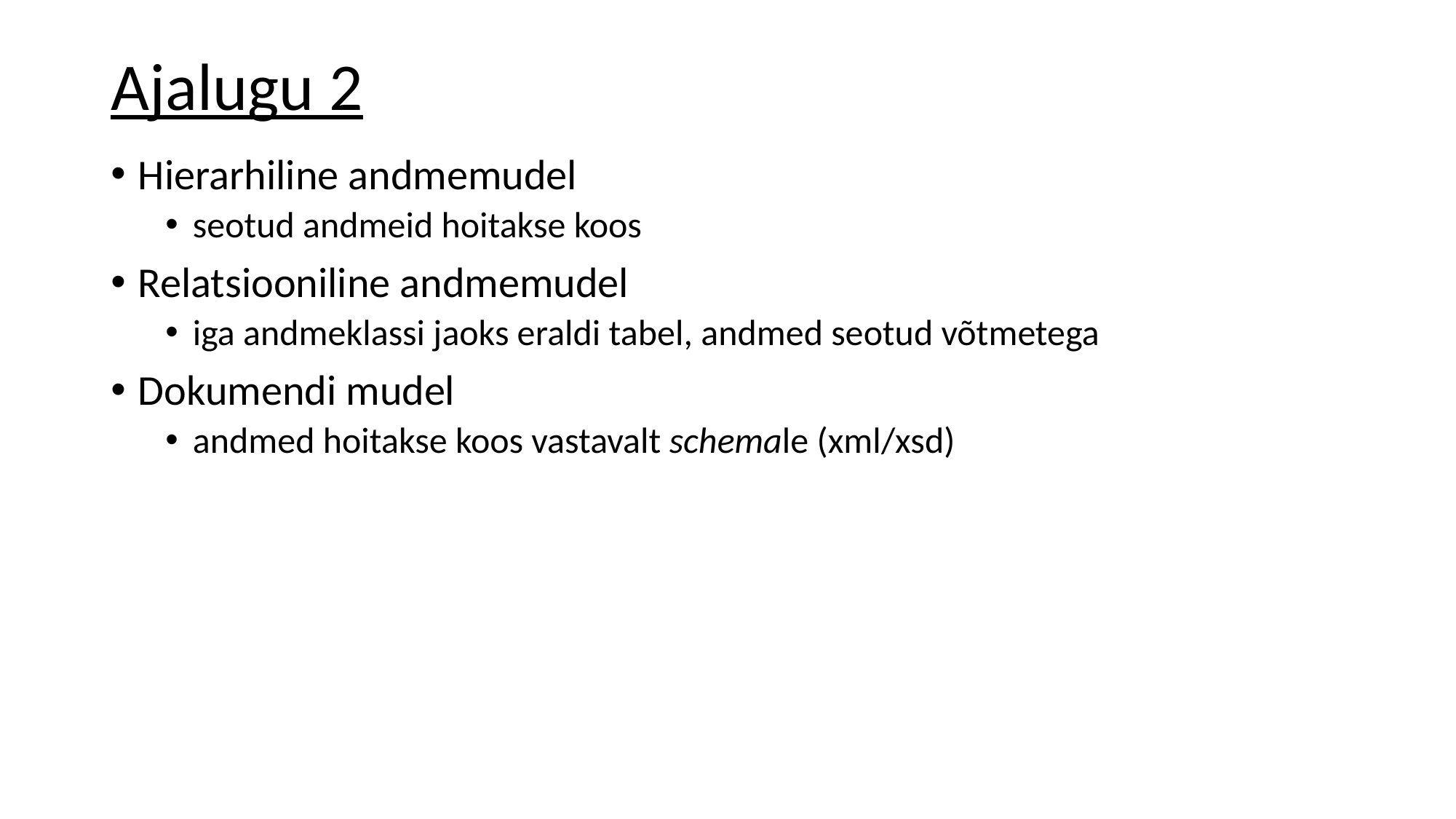

# Ajalugu 2
Hierarhiline andmemudel
seotud andmeid hoitakse koos
Relatsiooniline andmemudel
iga andmeklassi jaoks eraldi tabel, andmed seotud võtmetega
Dokumendi mudel
andmed hoitakse koos vastavalt schemale (xml/xsd)